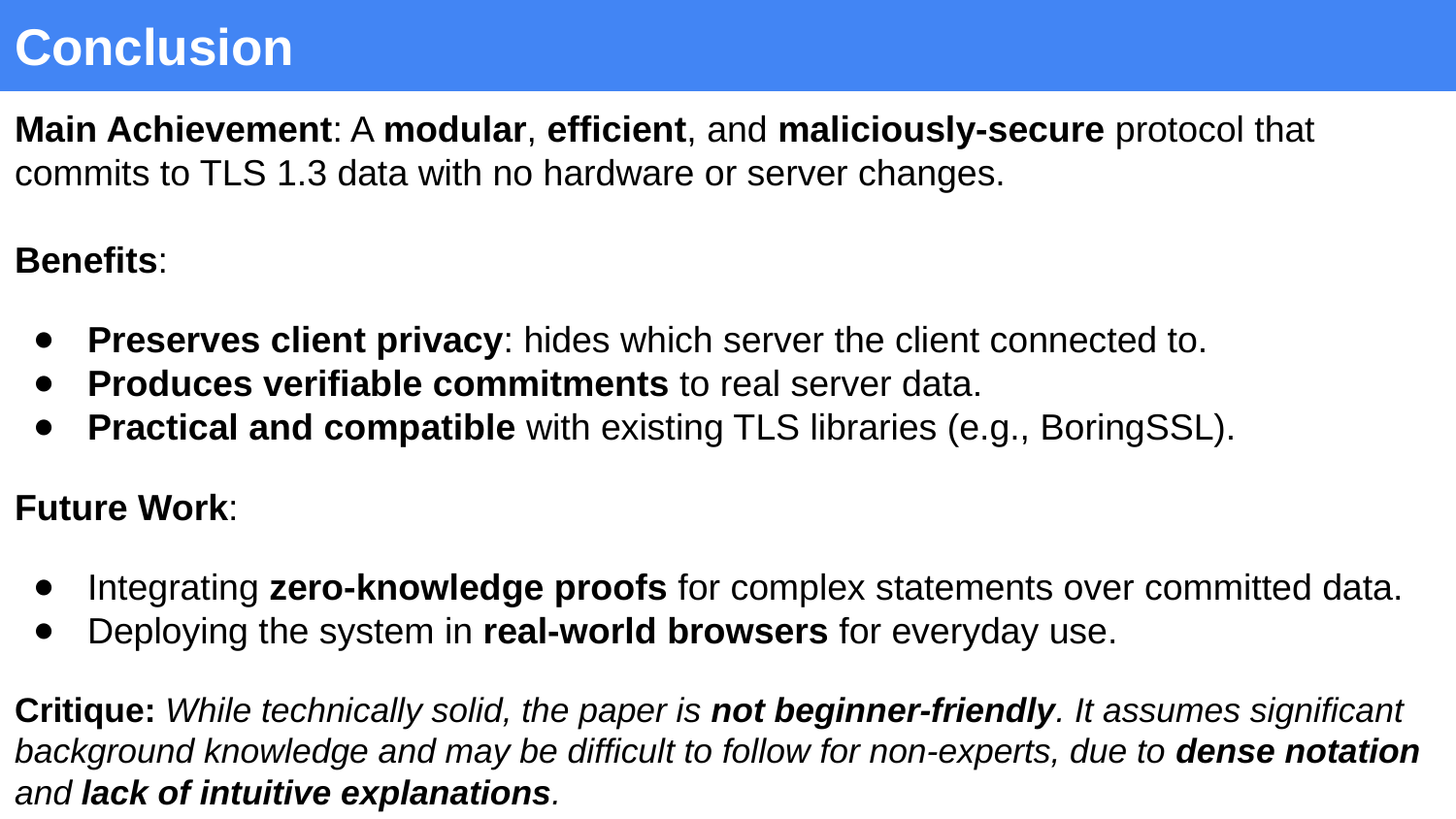

# Conclusion
Main Achievement: A modular, efficient, and maliciously-secure protocol that commits to TLS 1.3 data with no hardware or server changes.
Benefits:
Preserves client privacy: hides which server the client connected to.
Produces verifiable commitments to real server data.
Practical and compatible with existing TLS libraries (e.g., BoringSSL).
Future Work:
Integrating zero-knowledge proofs for complex statements over committed data.
Deploying the system in real-world browsers for everyday use.
Critique: While technically solid, the paper is not beginner-friendly. It assumes significant background knowledge and may be difficult to follow for non-experts, due to dense notation and lack of intuitive explanations.